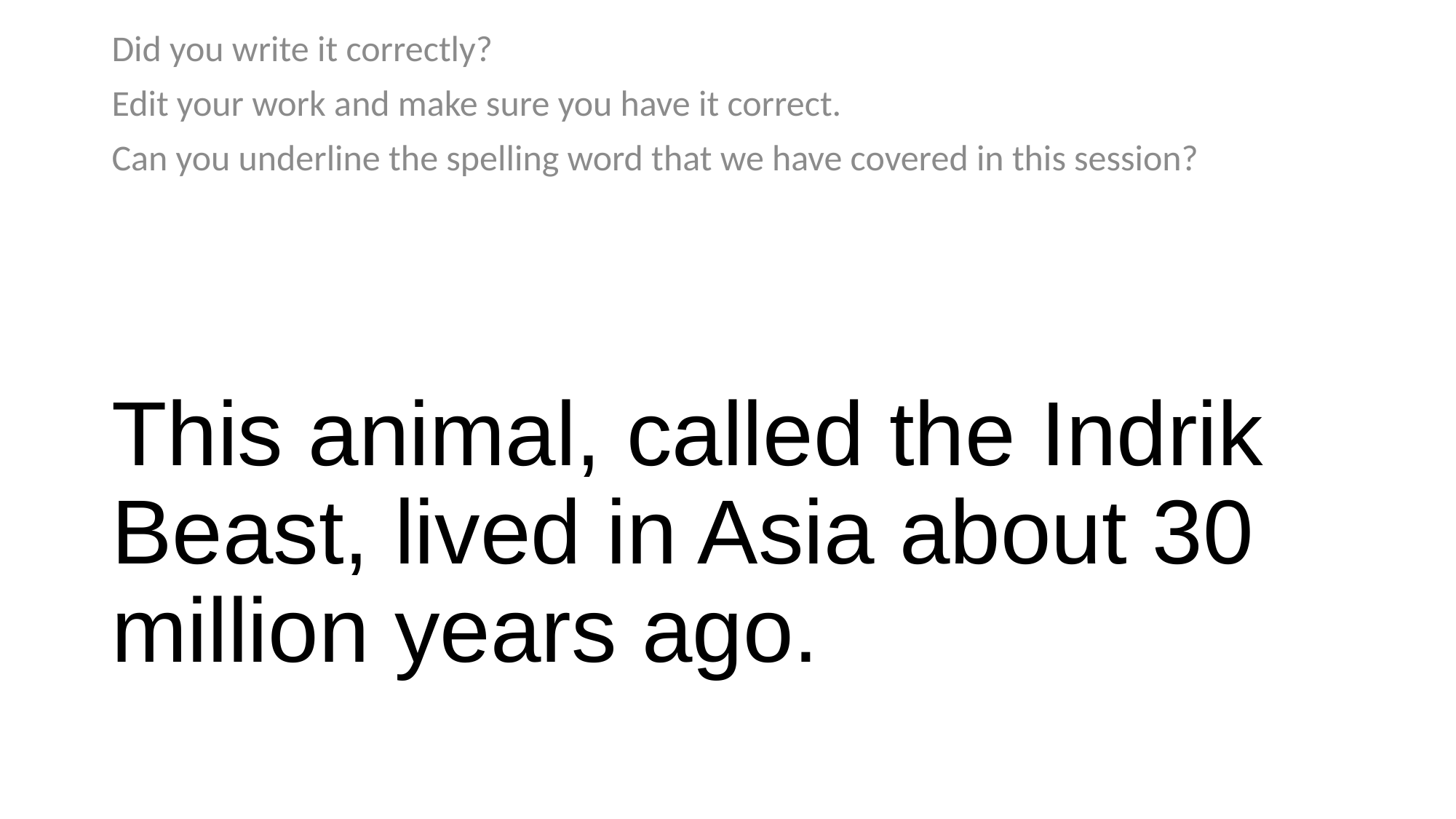

Did you write it correctly?
Edit your work and make sure you have it correct.
Can you underline the spelling word that we have covered in this session?
# This animal, called the Indrik Beast, lived in Asia about 30 million years ago.